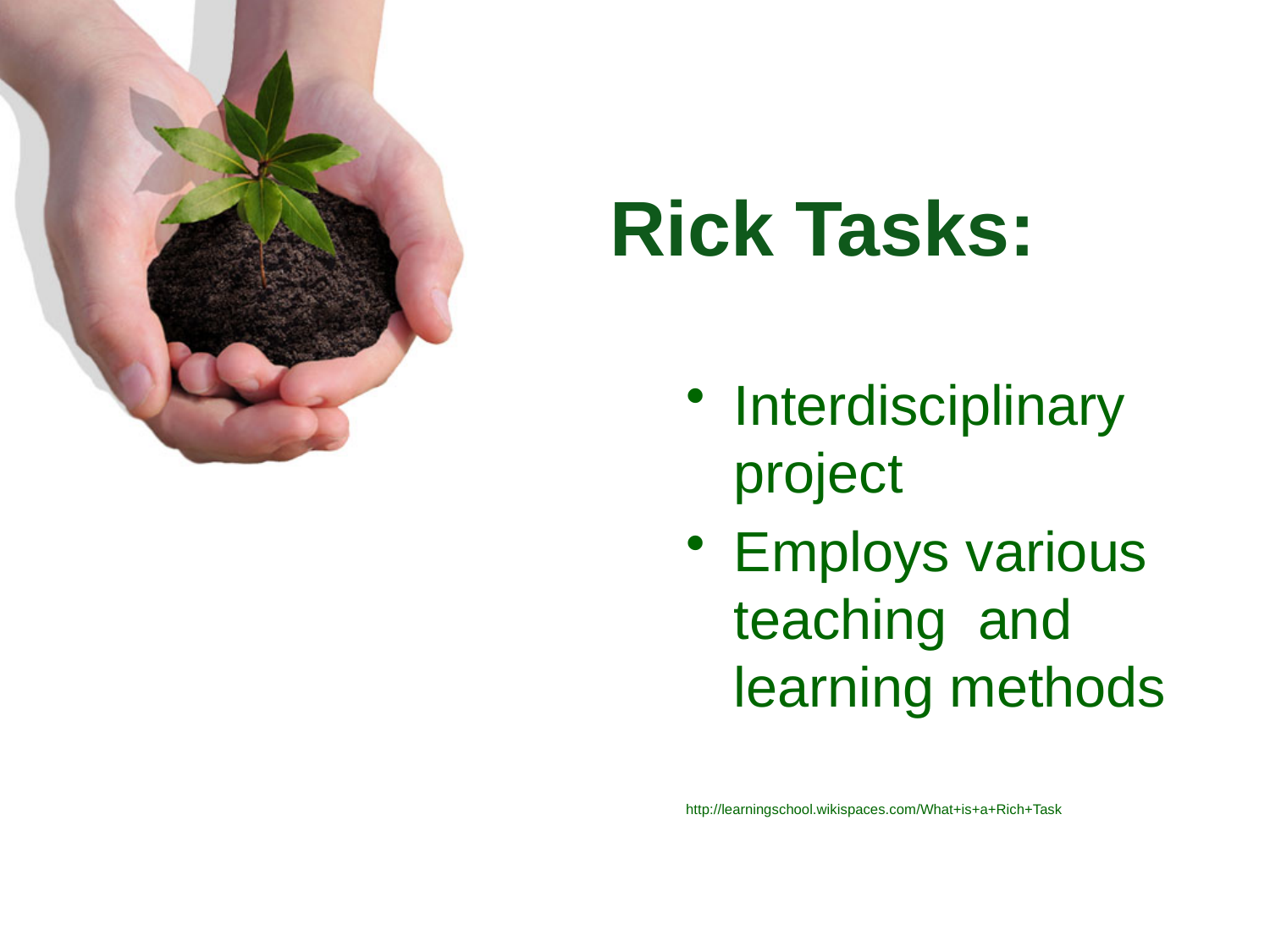

# Rick Tasks:
Interdisciplinary project
Employs various teaching  and learning methods

http://learningschool.wikispaces.com/What+is+a+Rich+Task